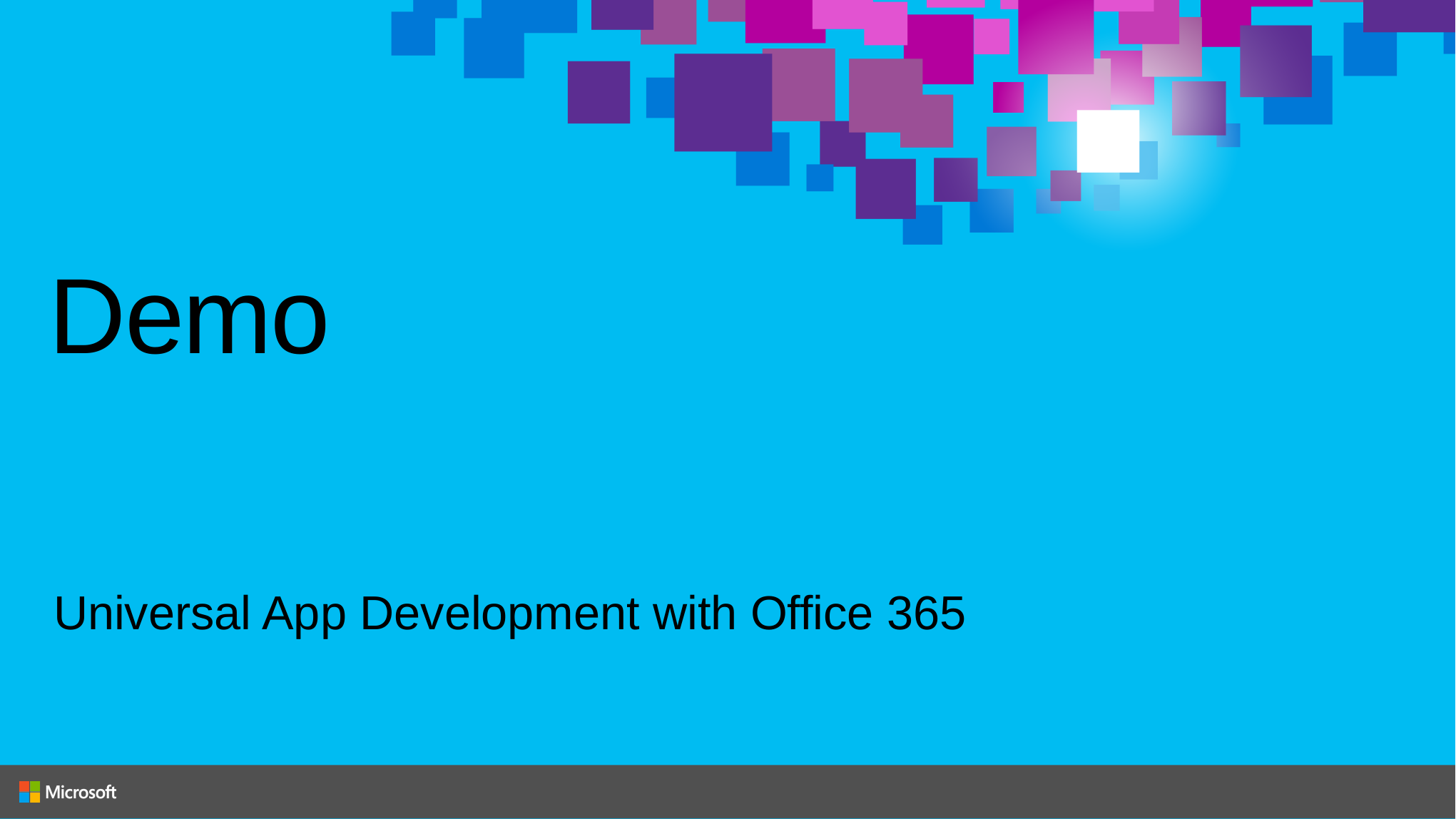

# Demo
Universal App Development with Office 365